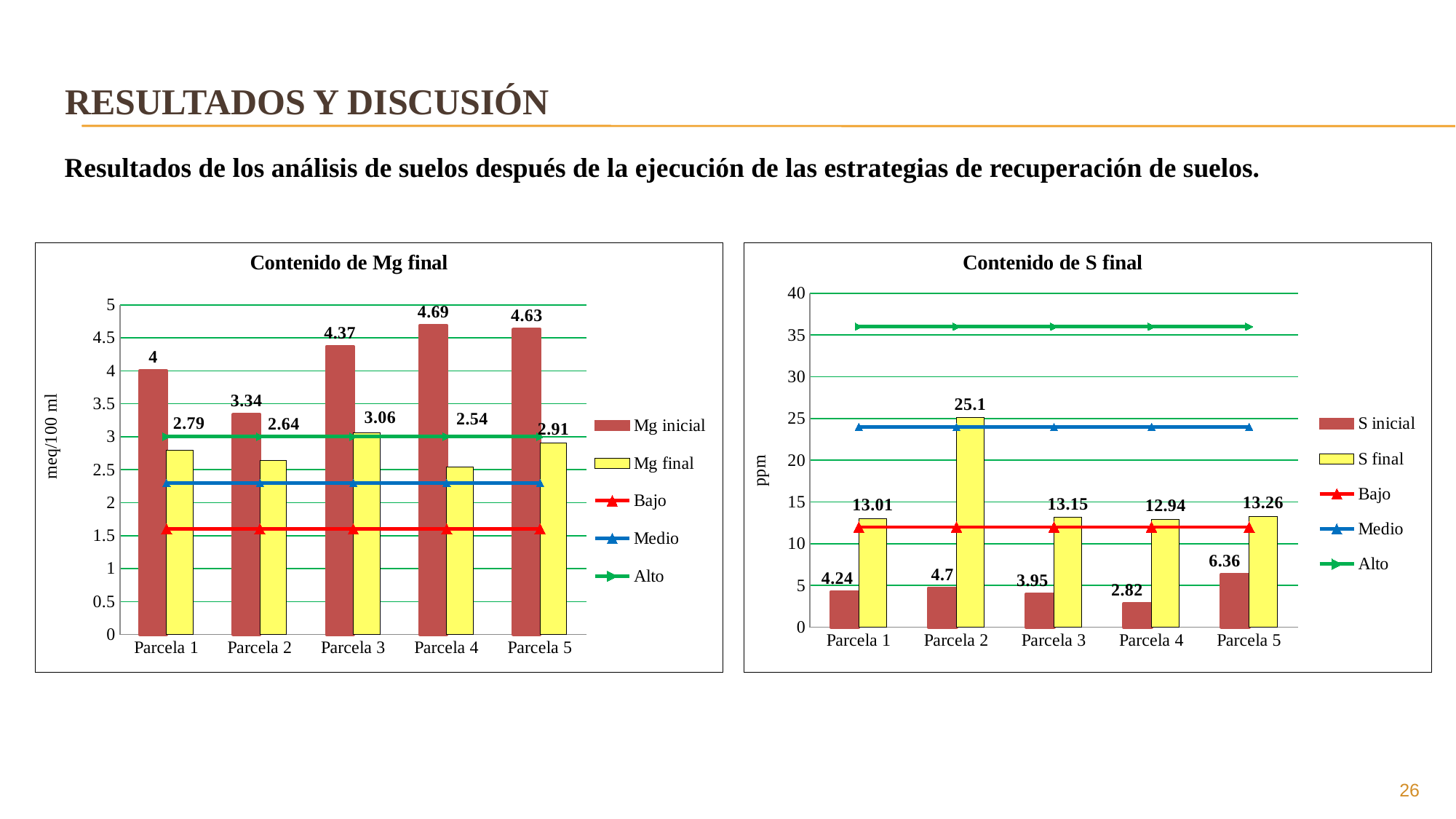

# RESULTADOS Y DISCUSIÓN
Resultados de los análisis de suelos después de la ejecución de las estrategias de recuperación de suelos.

### Chart: Contenido de S final

| Category | S inicial  | S final | Bajo | Medio | Alto |
|---|---|---|---|---|---|
| Parcela 1 | 4.24 | 13.01 | 12.0 | 24.0 | 36.0 |
| Parcela 2 | 4.7 | 25.1 | 12.0 | 24.0 | 36.0 |
| Parcela 3 | 3.95 | 13.15 | 12.0 | 24.0 | 36.0 |
| Parcela 4 | 2.82 | 12.94 | 12.0 | 24.0 | 36.0 |
| Parcela 5 | 6.36 | 13.26 | 12.0 | 24.0 | 36.0 |

### Chart: Contenido de Mg final

| Category | Mg inicial  | Mg final | Bajo | Medio | Alto |
|---|---|---|---|---|---|
| Parcela 1 | 4.0 | 2.79 | 1.6 | 2.3 | 3.0 |
| Parcela 2 | 3.34 | 2.64 | 1.6 | 2.3 | 3.0 |
| Parcela 3 | 4.37 | 3.06 | 1.6 | 2.3 | 3.0 |
| Parcela 4 | 4.69 | 2.54 | 1.6 | 2.3 | 3.0 |
| Parcela 5 | 4.63 | 2.91 | 1.6 | 2.3 | 3.0 |
26